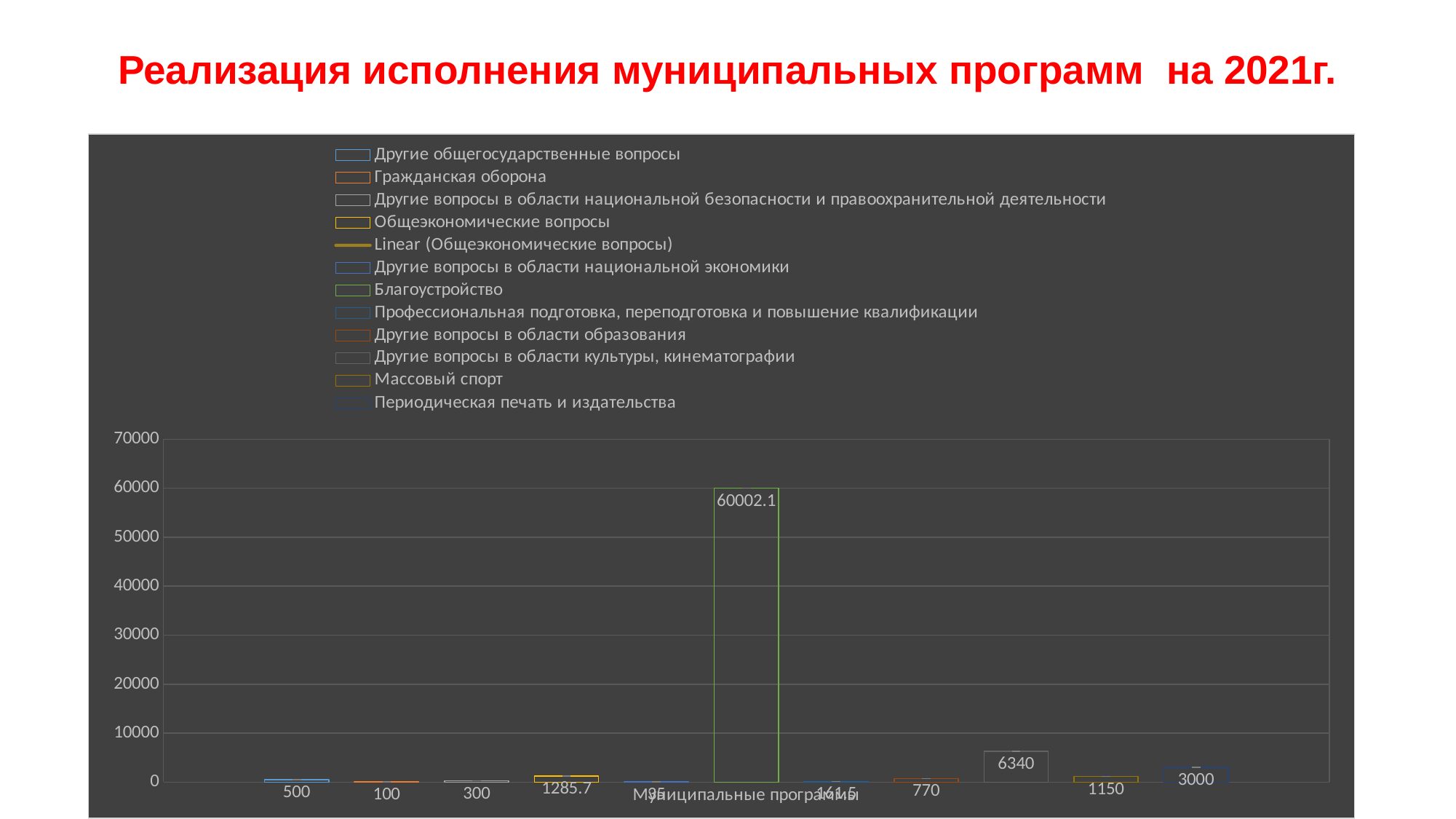

# Реализация исполнения муниципальных программ  на 2021г.

### Chart

| Category | Другие общегосударственные вопросы | Гражданская оборона | Другие вопросы в области национальной безопасности и правоохранительной деятельности | Общеэкономические вопросы | Другие вопросы в области национальной экономики | Благоустройство | Профессиональная подготовка, переподготовка и повышение квалификации | Другие вопросы в области образования | Другие вопросы в области культуры, кинематографии | Массовый спорт | Периодическая печать и издательства |
|---|---|---|---|---|---|---|---|---|---|---|---|
| Муниципальные программы | 500.0 | 100.0 | 300.0 | 1285.7 | 35.0 | 60002.1 | 161.5 | 770.0 | 6340.0 | 1150.0 | 3000.0 |